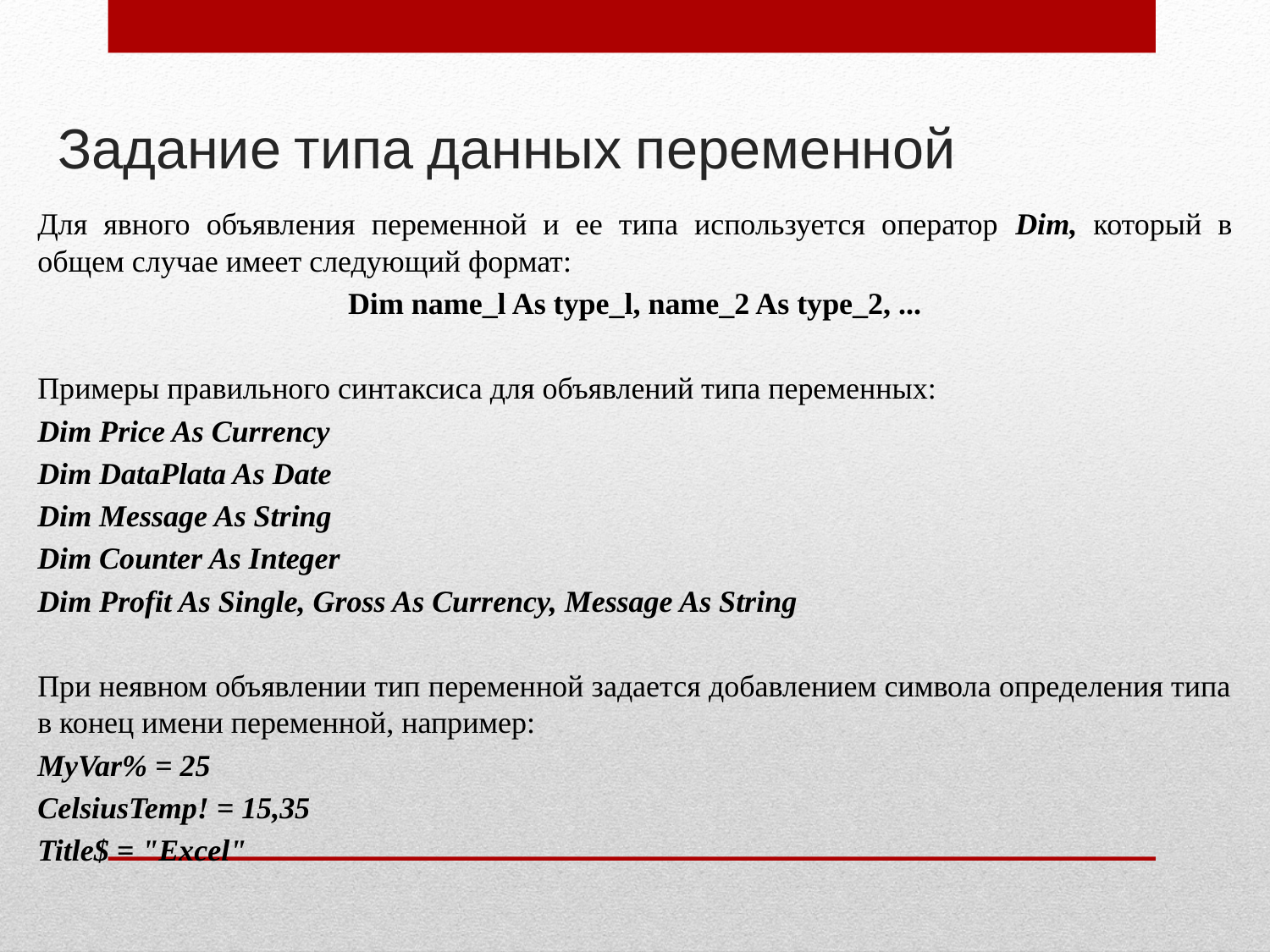

# Задание типа данных переменной
Для явного объявления переменной и ее типа используется оператор Dim, который в общем случае имеет следующий формат:
Dim name_l As type_l, name_2 As type_2, ...

Примеры правильного синтаксиса для объявлений типа переменных:
Dim Price As Currency
Dim DataPlata As Date
Dim Message As String
Dim Counter As Integer
Dim Profit As Single, Gross As Currency, Message As String

При неявном объявлении тип переменной задается добавлением символа определения типа в конец имени переменной, например:
MyVar% = 25
CelsiusTemp! = 15,35
Title$ = "Excel"